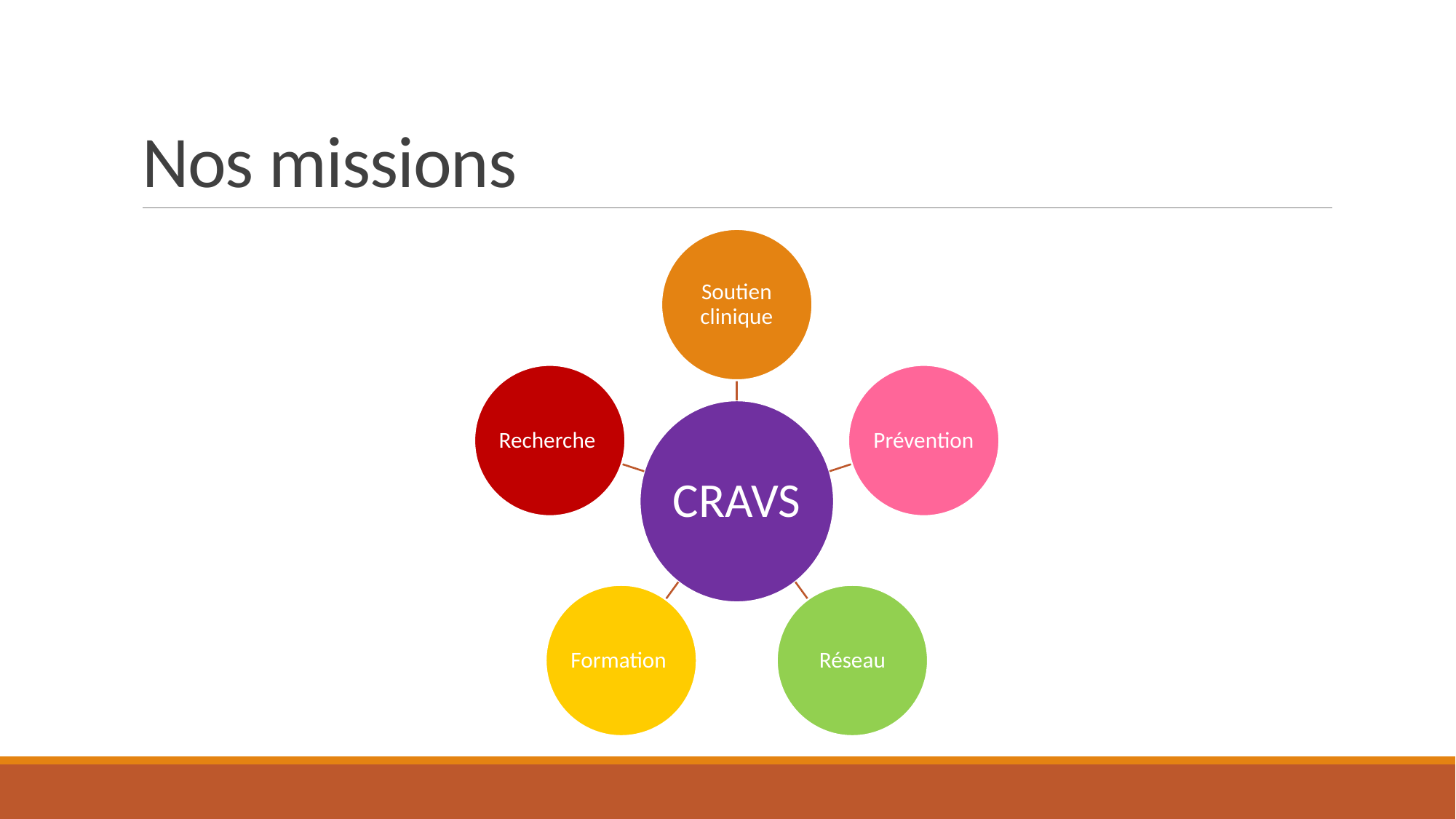

# Nos missions
CRAVS

Soutien clinique

Prévention

Réseau

Formation

Recherche